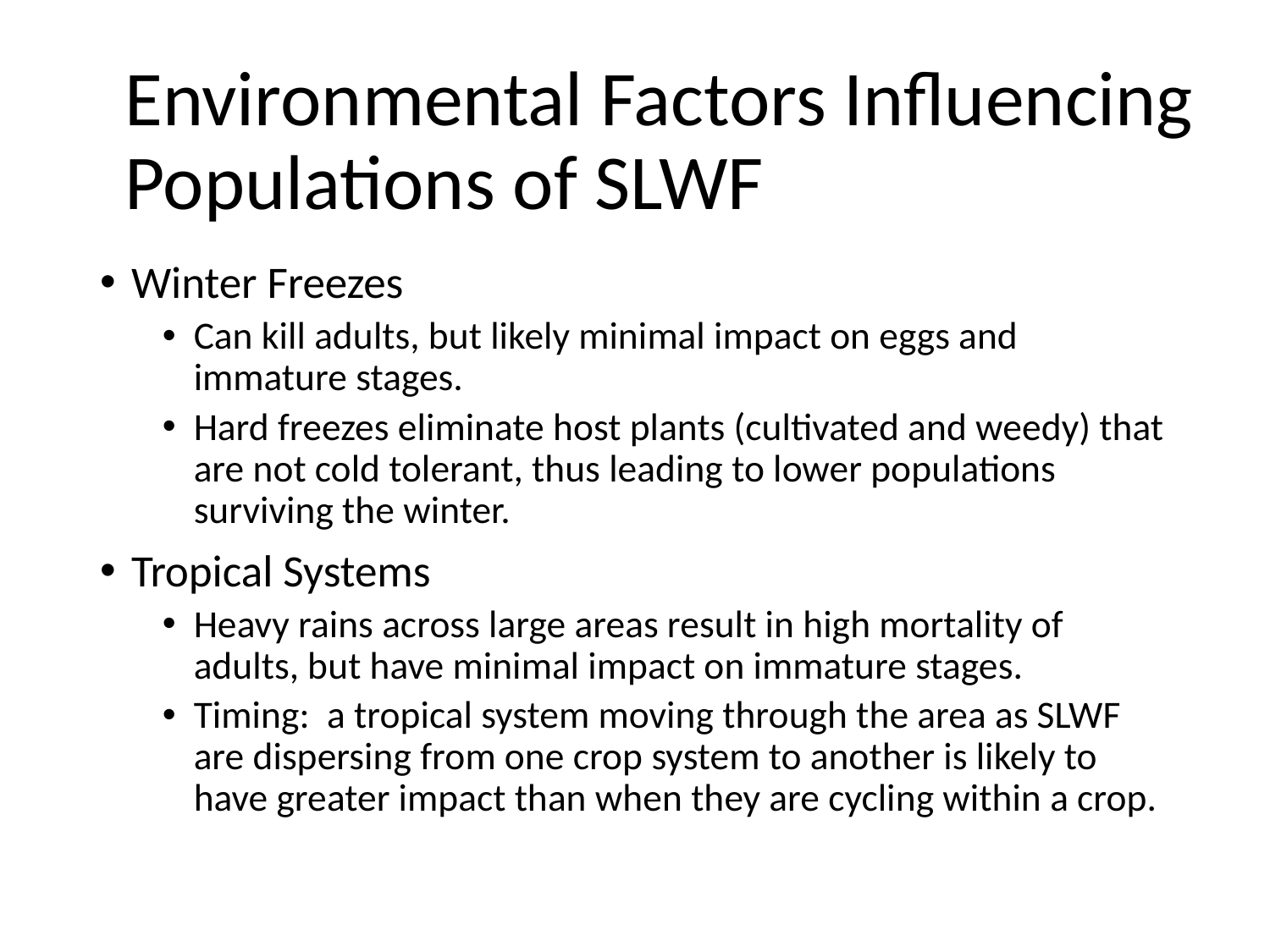

# Environmental Factors Influencing Populations of SLWF
Winter Freezes
Can kill adults, but likely minimal impact on eggs and immature stages.
Hard freezes eliminate host plants (cultivated and weedy) that are not cold tolerant, thus leading to lower populations surviving the winter.
Tropical Systems
Heavy rains across large areas result in high mortality of adults, but have minimal impact on immature stages.
Timing:  a tropical system moving through the area as SLWF are dispersing from one crop system to another is likely to have greater impact than when they are cycling within a crop.